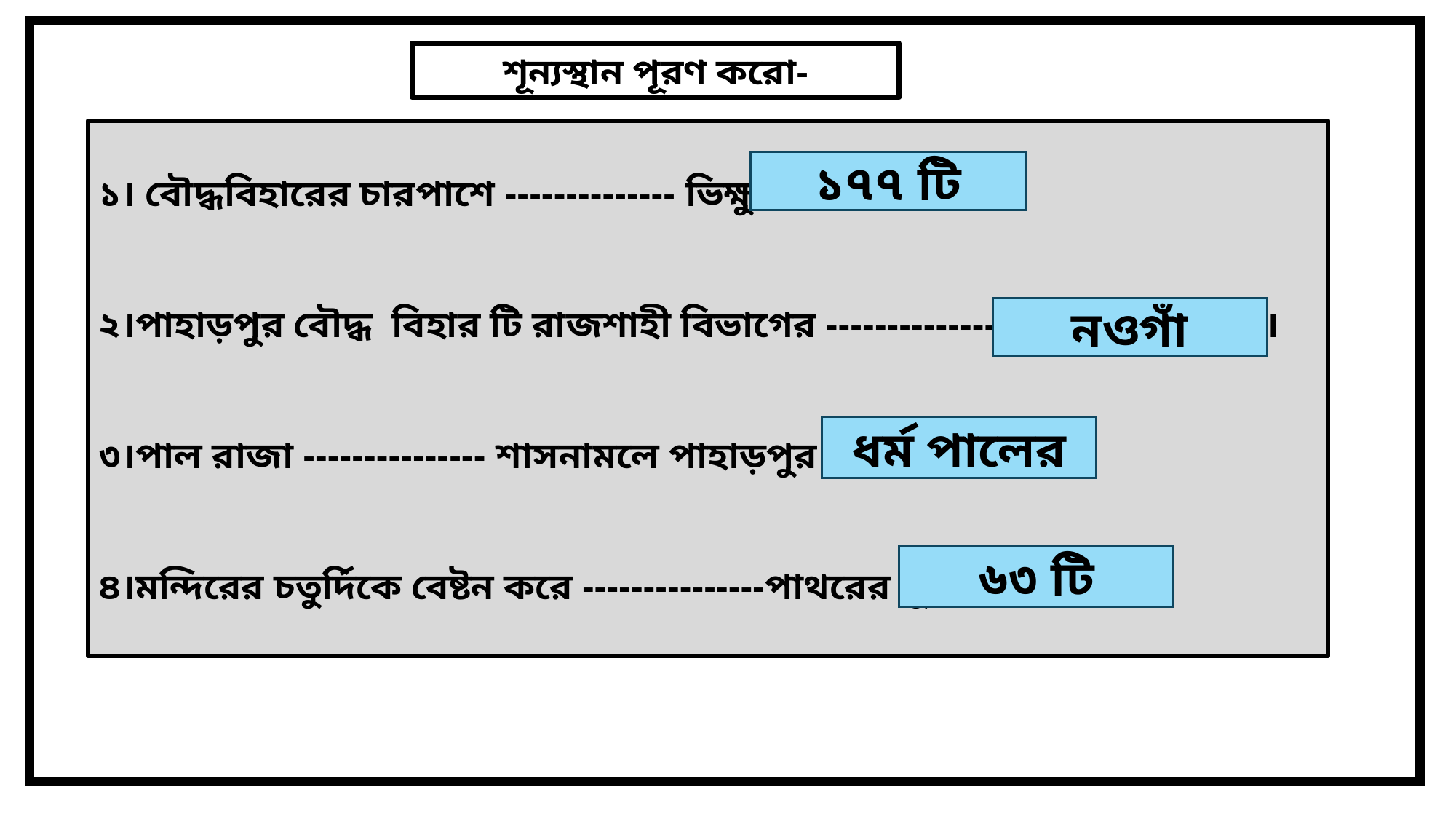

শূন্যস্থান পূরণ করো-

১। বৌদ্ধবিহারের চারপাশে -------------- ভিক্ষুকক্ষ আছে।

২।পাহাড়পুর বৌদ্ধ  বিহার টি রাজশাহী বিভাগের ---------------জেলায় অবস্থিত ।

৩।পাল রাজা --------------- শাসনামলে পাহাড়পুর নির্মিত হয়।

৪।মন্দিরের চতুর্দিকে বেষ্টন করে ---------------পাথরের মূর্তি রয়েছে।

১৭৭ টি
নওগাঁ
ধর্ম পালের
৬৩ টি